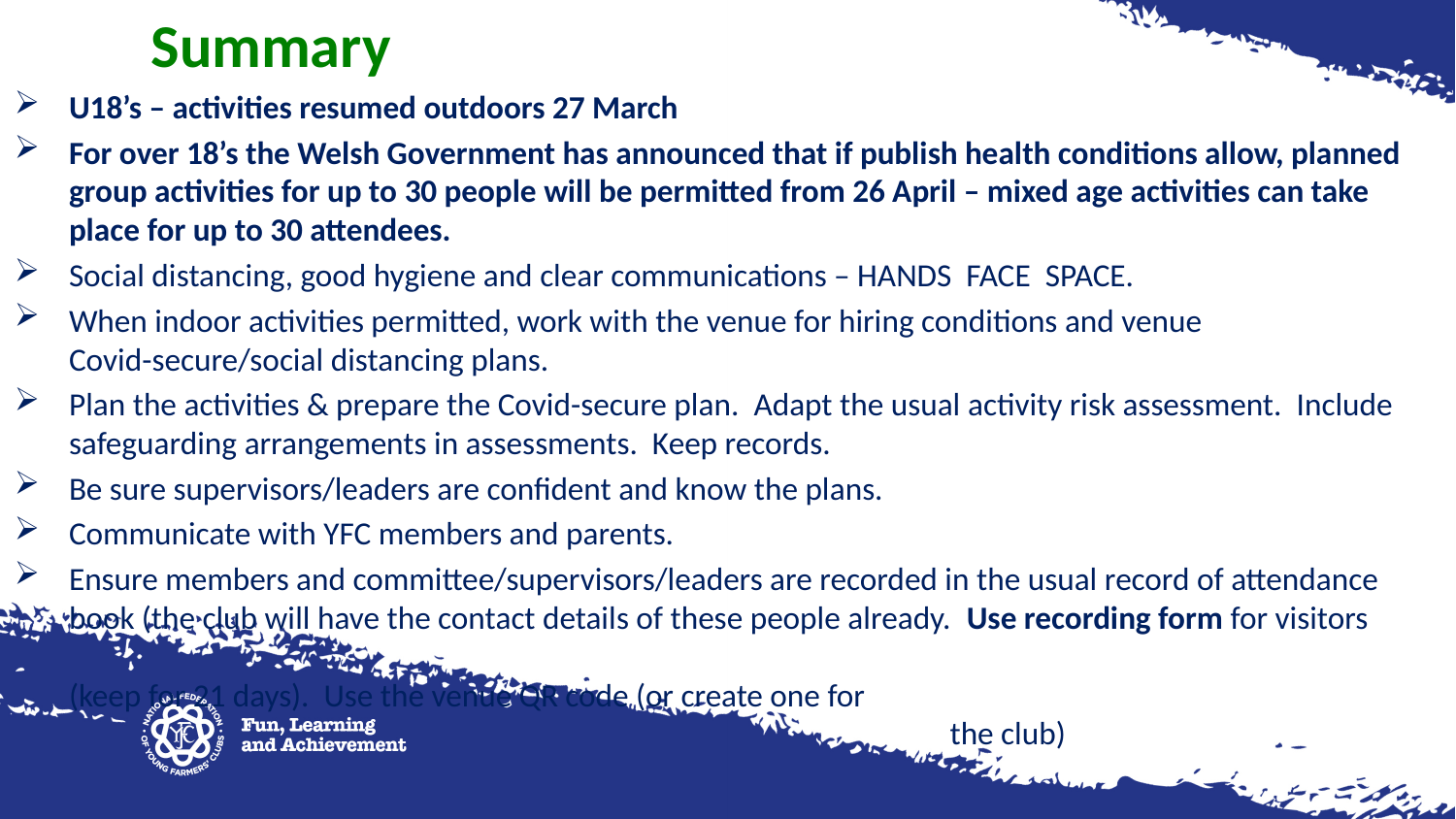

Summary
U18’s – activities resumed outdoors 27 March
For over 18’s the Welsh Government has announced that if publish health conditions allow, planned group activities for up to 30 people will be permitted from 26 April – mixed age activities can take place for up to 30 attendees.
Social distancing, good hygiene and clear communications – HANDS  FACE  SPACE.
When indoor activities permitted, work with the venue for hiring conditions and venue Covid-secure/social distancing plans.
Plan the activities & prepare the Covid-secure plan.  Adapt the usual activity risk assessment.  Include safeguarding arrangements in assessments.  Keep records.
Be sure supervisors/leaders are confident and know the plans.
Communicate with YFC members and parents.
Ensure members and committee/supervisors/leaders are recorded in the usual record of attendance book (the club will have the contact details of these people already.  Use recording form for visitors 										(keep for 21 days).  Use the venue QR code (or create one for										 the club)